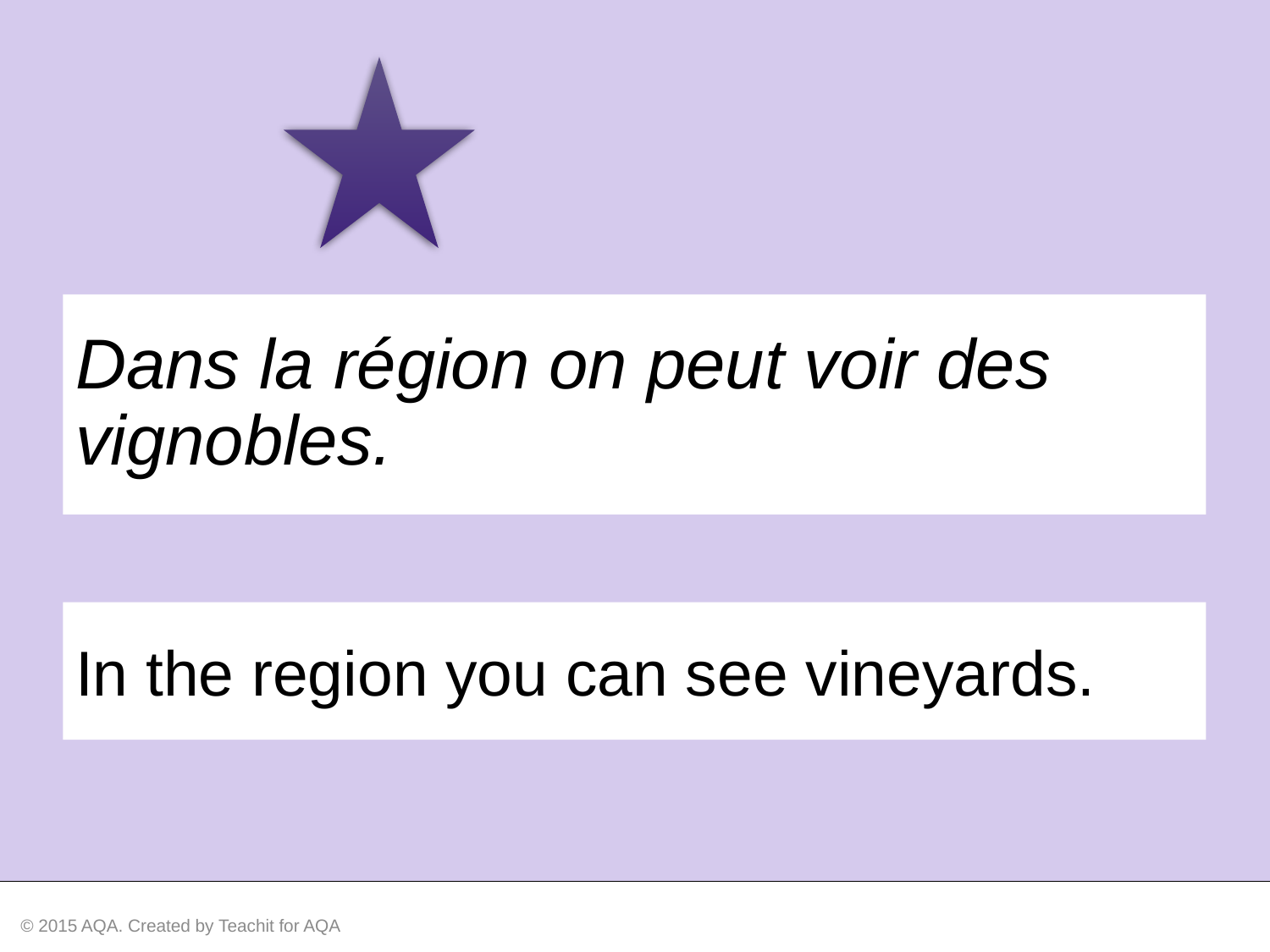

Dans la région on peut voir des vignobles.
In the region you can see vineyards.